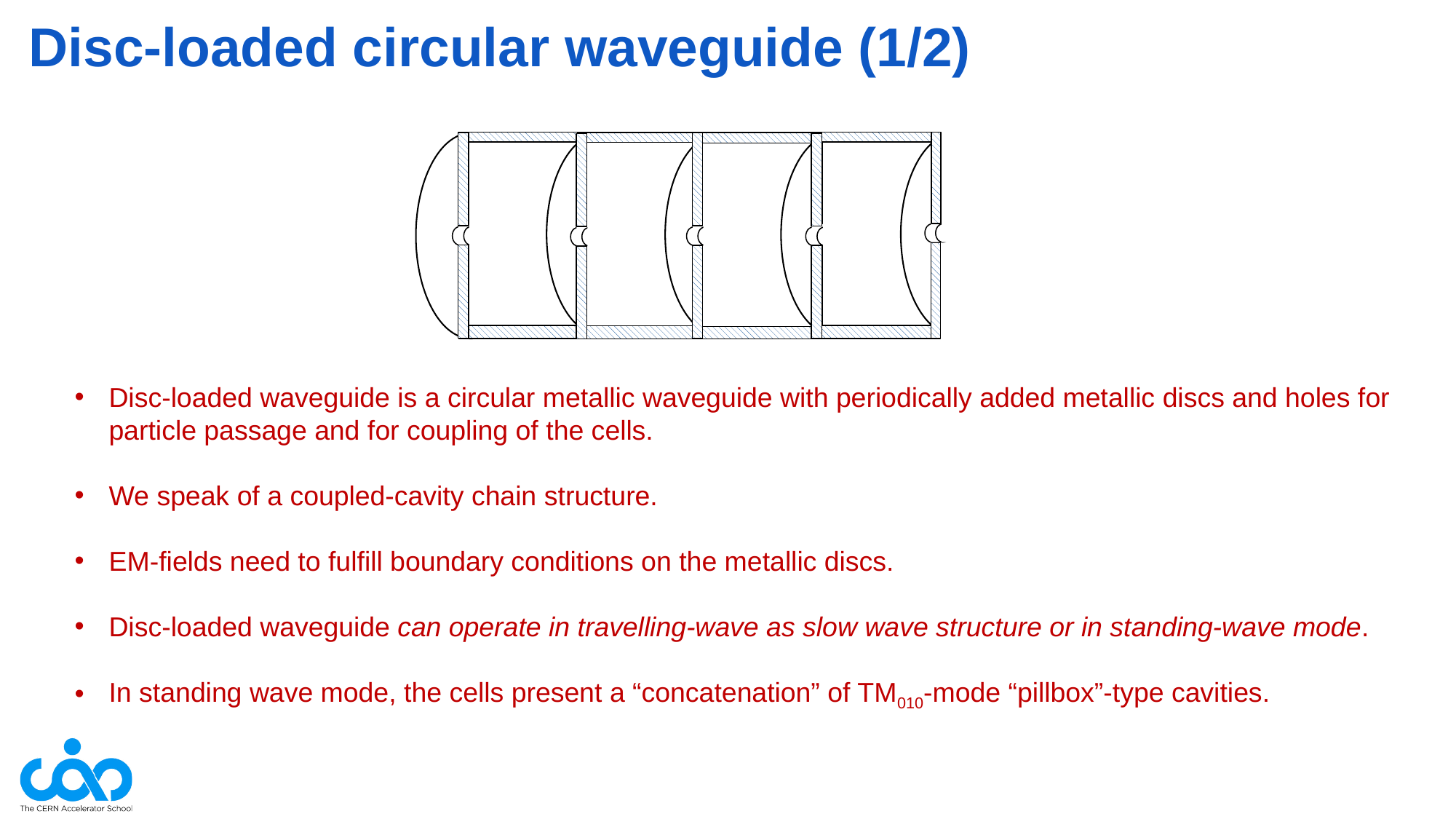

# Disc-loaded circular waveguide (1/2)

Disc-loaded waveguide is a circular metallic waveguide with periodically added metallic discs and holes for particle passage and for coupling of the cells.

We speak of a coupled-cavity chain structure.

EM-fields need to fulfill boundary conditions on the metallic discs.

Disc-loaded waveguide can operate in travelling-wave as slow wave structure or in standing-wave mode.

In standing wave mode, the cells present a “concatenation” of TM010-mode “pillbox”-type cavities.